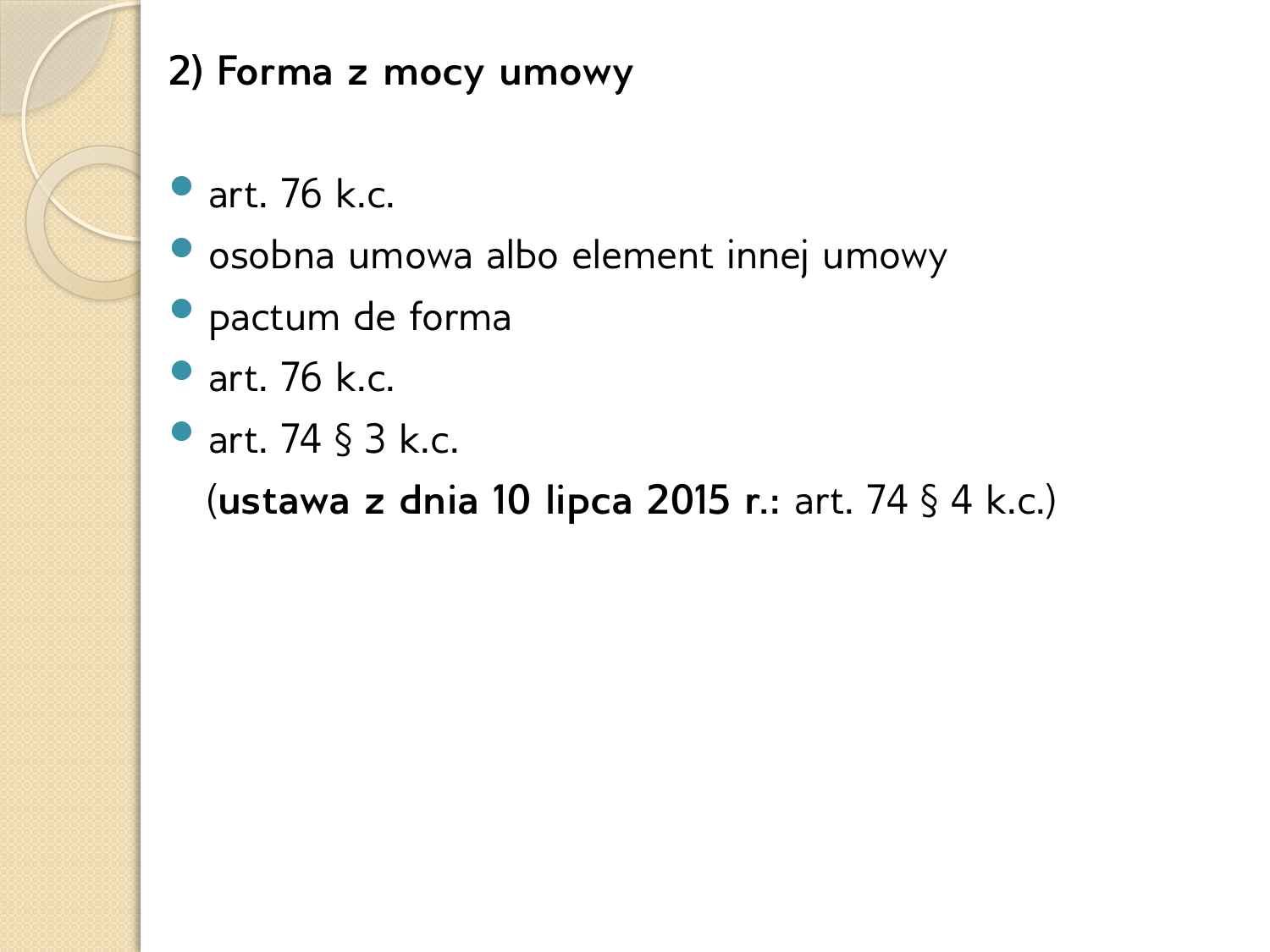

2) Forma z mocy umowy

art. 76 k.c.
osobna umowa albo element innej umowy
pactum de forma
art. 76 k.c.
art. 74 § 3 k.c.
   (ustawa z dnia 10 lipca 2015 r.: art. 74 § 4 k.c.)